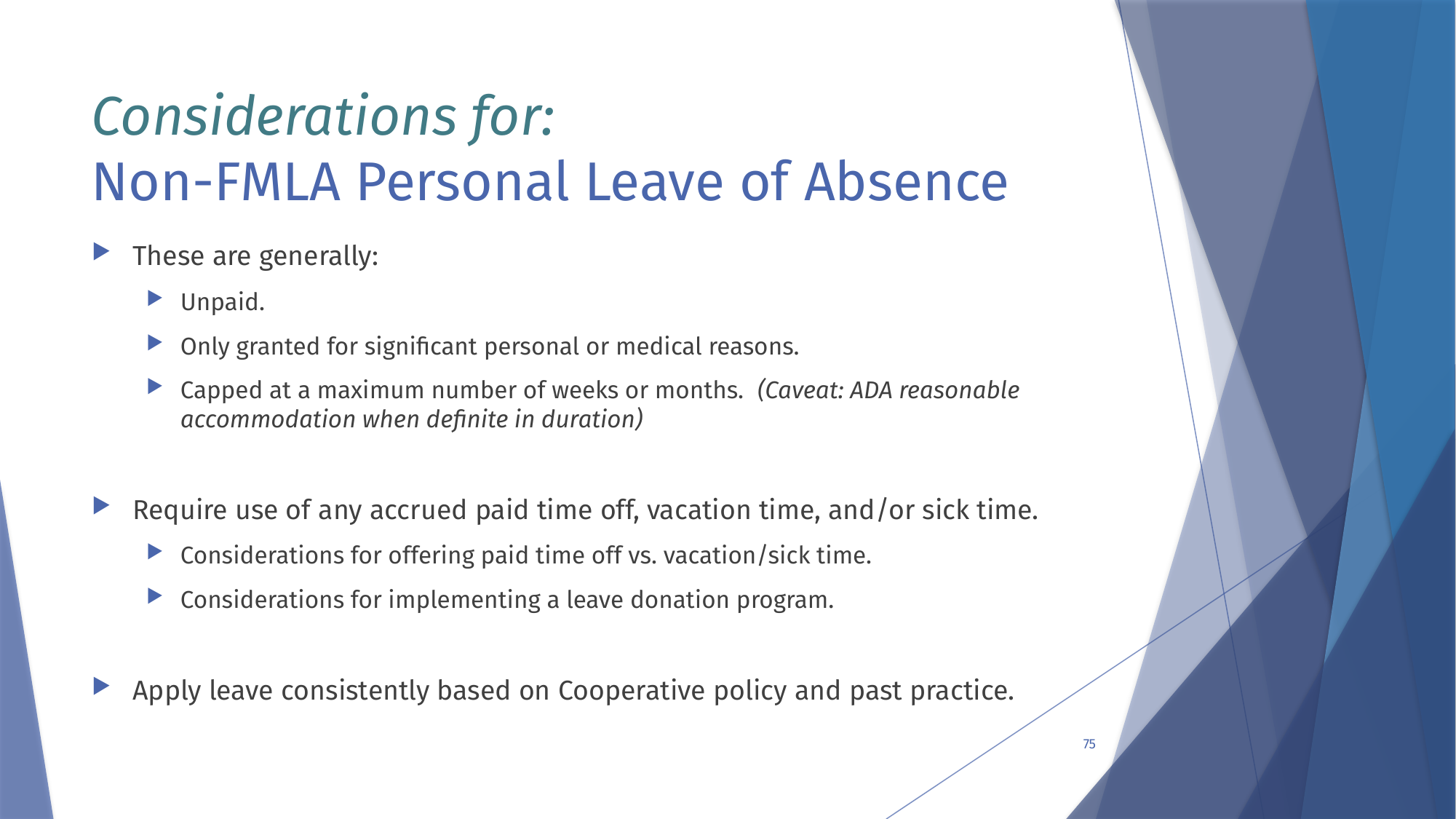

# Considerations for: Non-FMLA Personal Leave of Absence
These are generally:
Unpaid.
Only granted for significant personal or medical reasons.
Capped at a maximum number of weeks or months.  (Caveat: ADA reasonable accommodation when definite in duration)

Require use of any accrued paid time off, vacation time, and/or sick time.
Considerations for offering paid time off vs. vacation/sick time.
Considerations for implementing a leave donation program.

Apply leave consistently based on Cooperative policy and past practice.

75